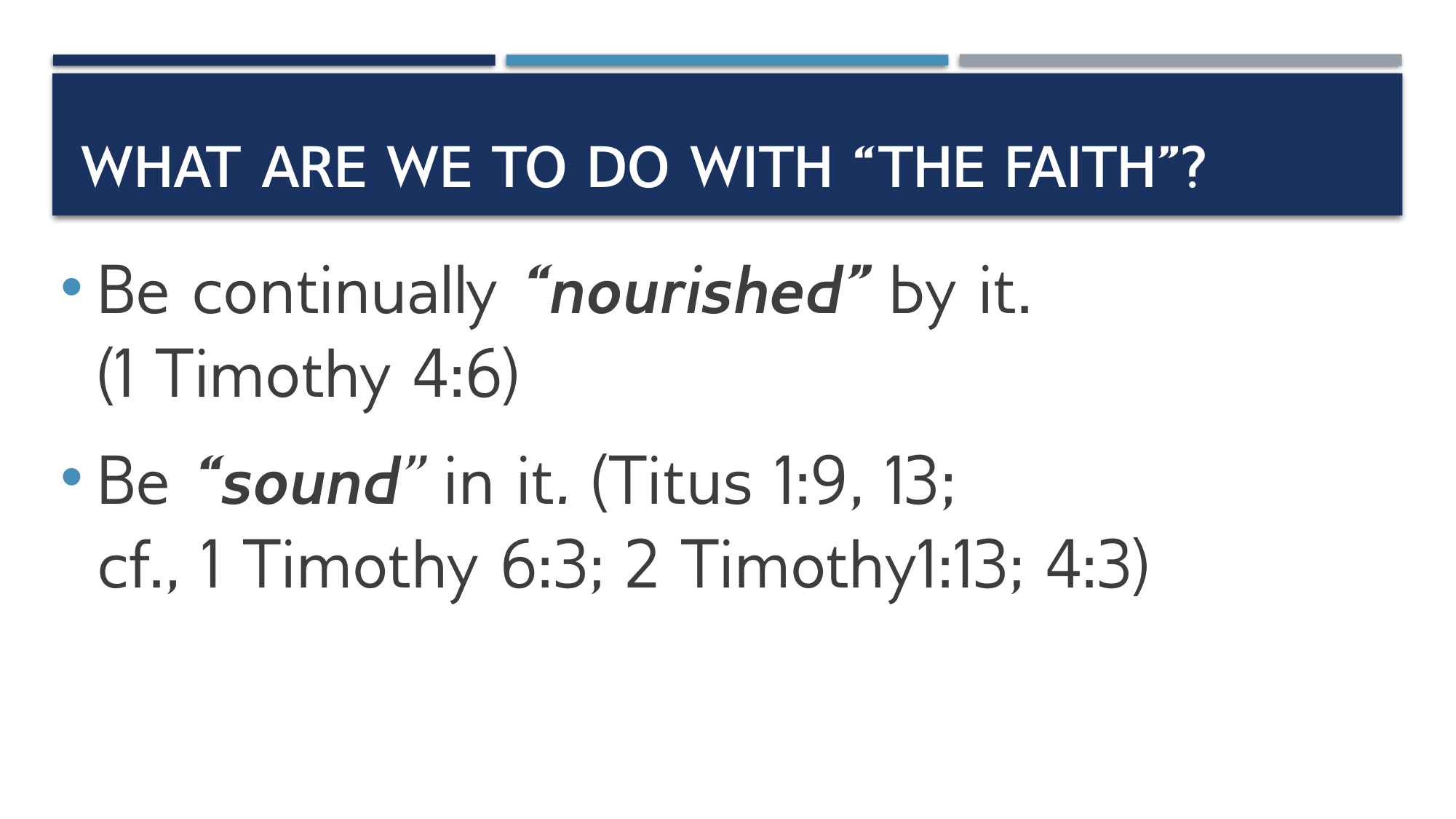

# What are we to do with “the faith”?
Be continually “nourished” by it.
(1 Timothy 4:6)
Be “sound” in it. (Titus 1:9, 13;
cf., 1 Timothy 6:3; 2 Timothy1:13; 4:3)